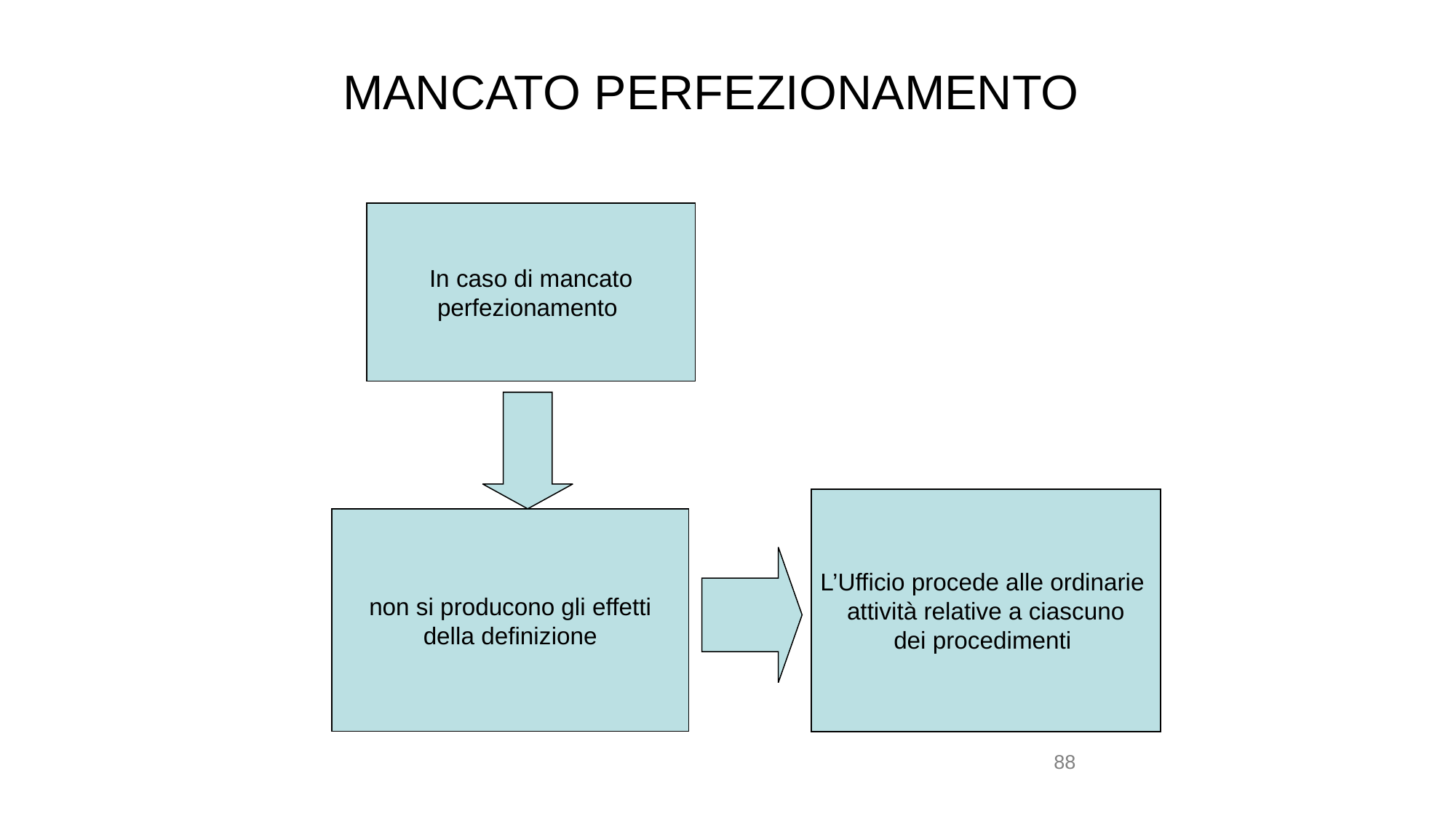

# MANCATO PERFEZIONAMENTO

In caso di mancato
perfezionamento

L’Ufficio procede alle ordinarie
attività relative a ciascuno
dei procedimenti
non si producono gli effetti
della definizione

88